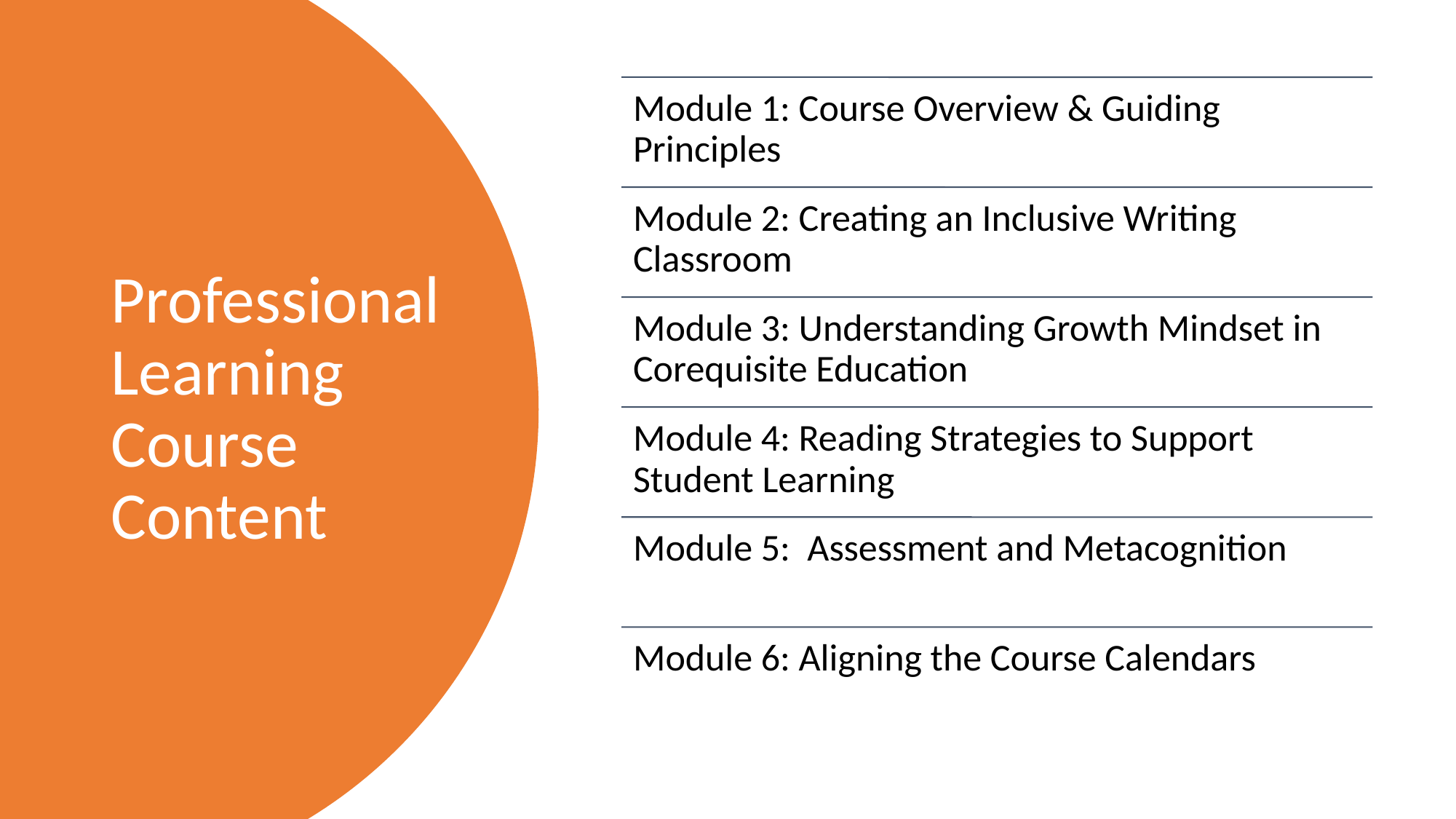

Module 1: Course Overview & Guiding Principles
Module 2: Creating an Inclusive Writing Classroom
Module 3: Understanding Growth Mindset in Corequisite Education
Module 4: Reading Strategies to Support Student Learning
Module 5:  Assessment and Metacognition
Module 6: Aligning the Course Calendars
# Professional Learning Course Content